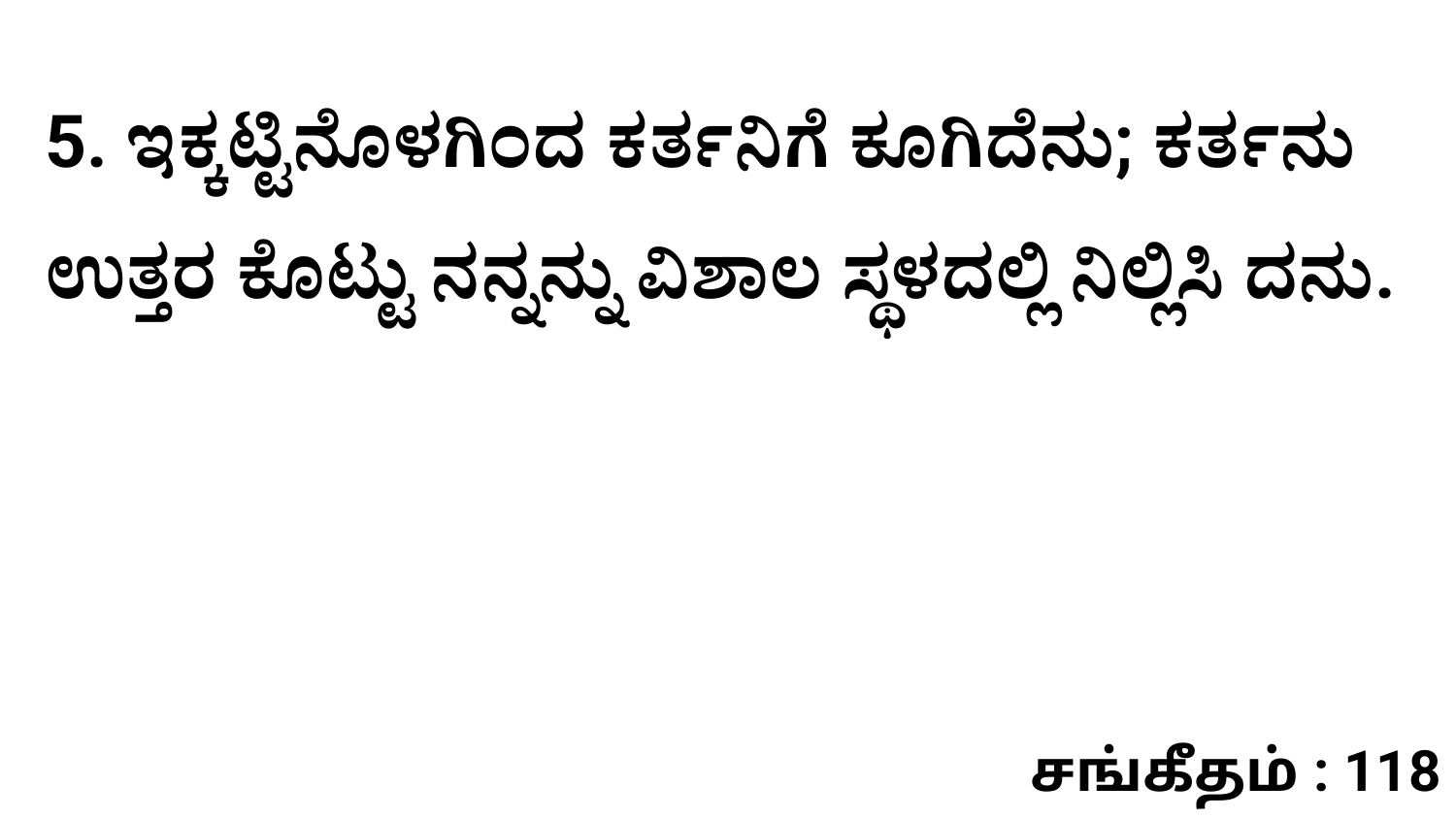

5. ಇಕ್ಕಟ್ಟಿನೊಳಗಿಂದ ಕರ್ತನಿಗೆ ಕೂಗಿದೆನು; ಕರ್ತನು ಉತ್ತರ ಕೊಟ್ಟು ನನ್ನನ್ನು ವಿಶಾಲ ಸ್ಥಳದಲ್ಲಿ ನಿಲ್ಲಿಸಿ ದನು.
சங்கீதம் : 118